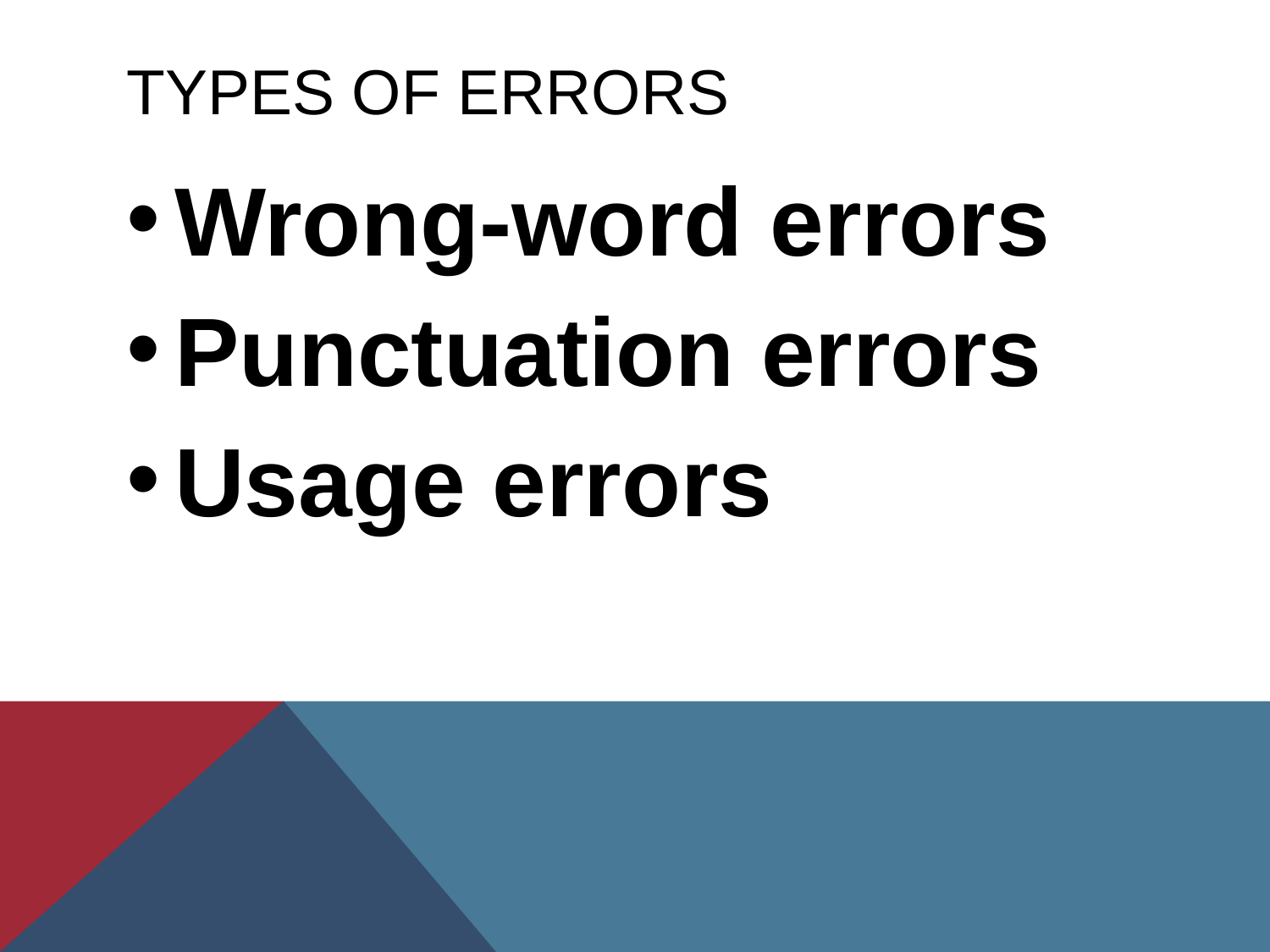

# TYPES OF ERRORS
Wrong-word errors
Punctuation errors
Usage errors